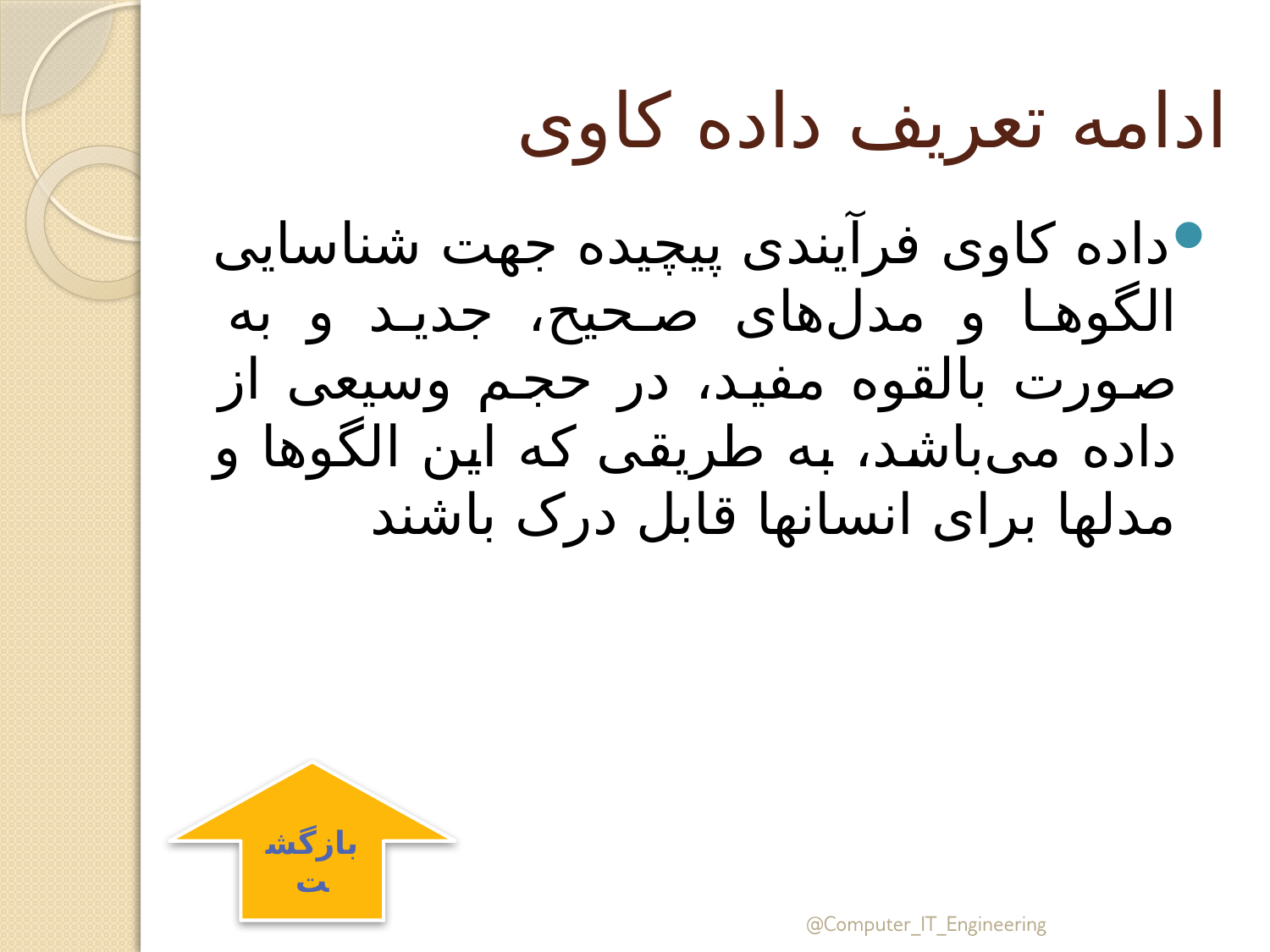

# ادامه تعریف داده کاوی
داده کاوی فرآیندی پیچیده جهت شناسایی الگوها و مدل‌های صحیح، جدید و به صورت بالقوه مفید، در حجم وسیعی از داده می‌باشد، به طریقی که این الگوها و مدلها برای انسانها قابل درک باشند
بازگشت
@Computer_IT_Engineering